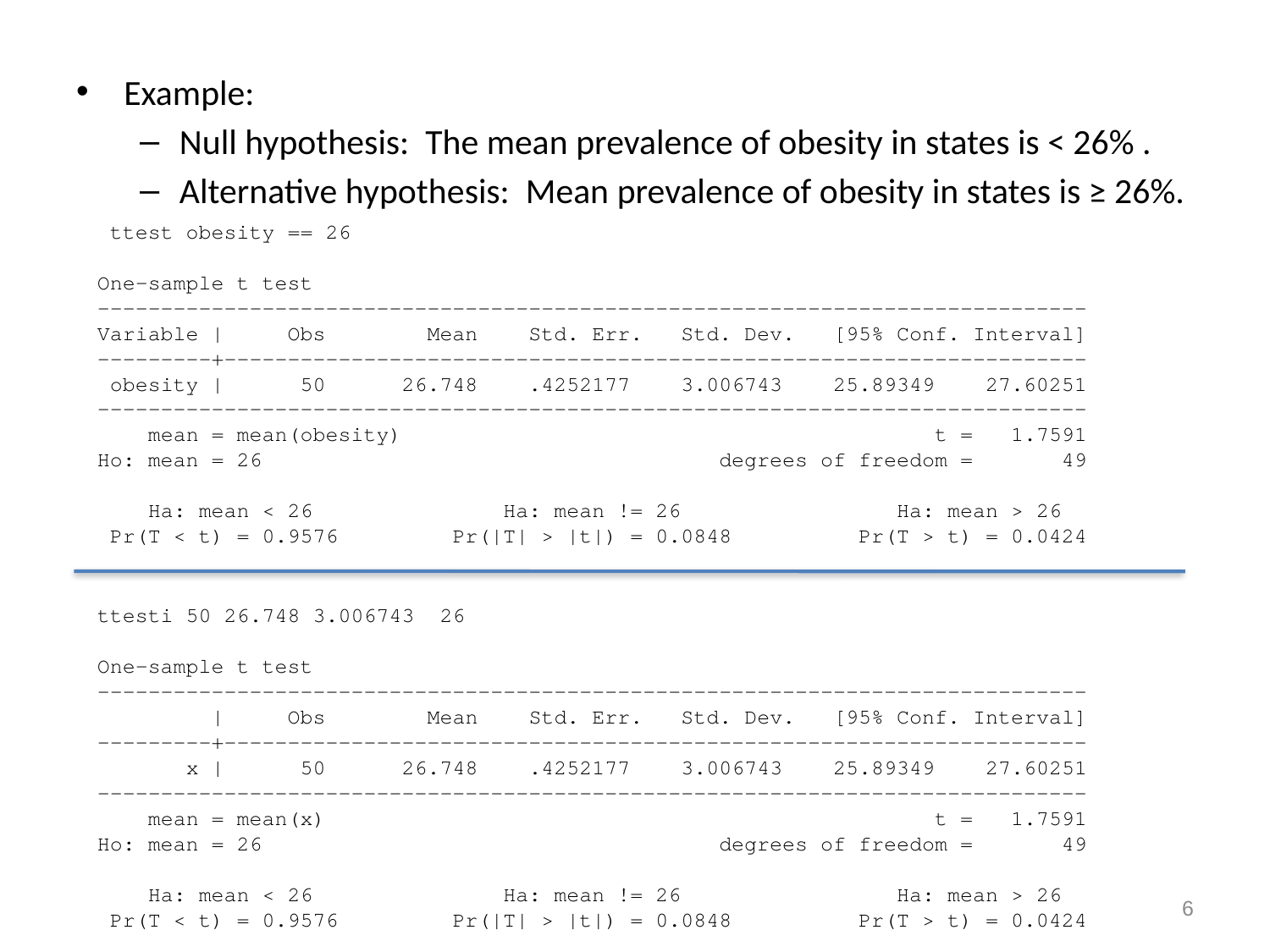

Example:
Null hypothesis:  The mean prevalence of obesity in states is < 26% .
Alternative hypothesis:  Mean prevalence of obesity in states is ≥ 26%.

 ttest obesity == 26

One-sample t test
------------------------------------------------------------------------------
Variable |     Obs        Mean    Std. Err.   Std. Dev.   [95% Conf. Interval]
---------+--------------------------------------------------------------------
 obesity |      50      26.748    .4252177    3.006743    25.89349    27.60251
------------------------------------------------------------------------------
    mean = mean(obesity)                                          t =   1.7591
Ho: mean = 26                                    degrees of freedom =       49

    Ha: mean < 26               Ha: mean != 26                 Ha: mean > 26
 Pr(T < t) = 0.9576         Pr(|T| > |t|) = 0.0848          Pr(T > t) = 0.0424
ttesti 50 26.748 3.006743  26

One-sample t test
------------------------------------------------------------------------------
         |     Obs        Mean    Std. Err.   Std. Dev.   [95% Conf. Interval]
---------+--------------------------------------------------------------------
       x |      50      26.748    .4252177    3.006743    25.89349    27.60251
------------------------------------------------------------------------------
    mean = mean(x)                                                t =   1.7591
Ho: mean = 26                                    degrees of freedom =       49

    Ha: mean < 26               Ha: mean != 26                 Ha: mean > 26
 Pr(T < t) = 0.9576         Pr(|T| > |t|) = 0.0848          Pr(T > t) = 0.0424
6